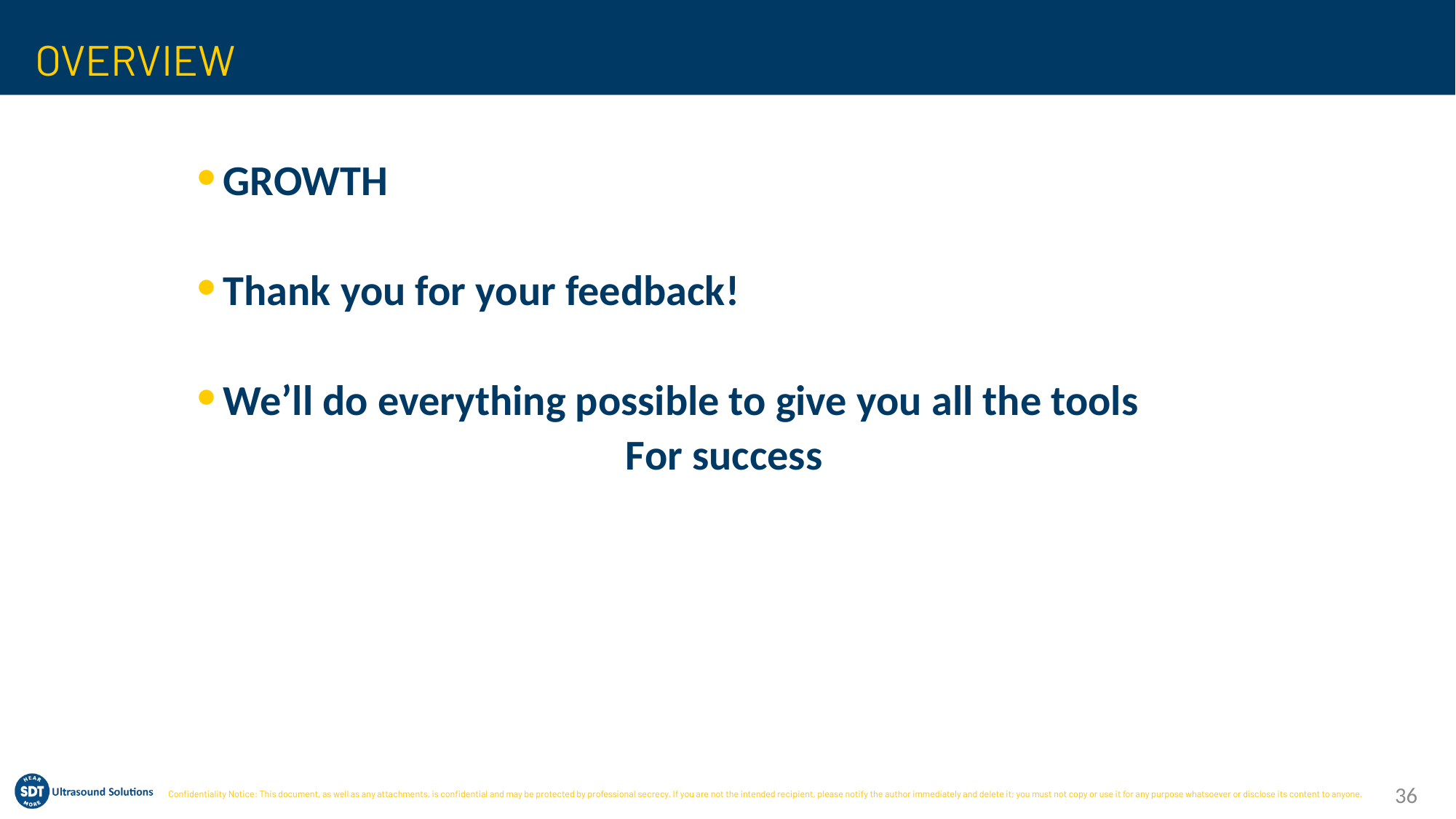

# OVERVIEW
GROWTH

Thank you for your feedback!

We’ll do everything possible to give you all the tools
For success
36